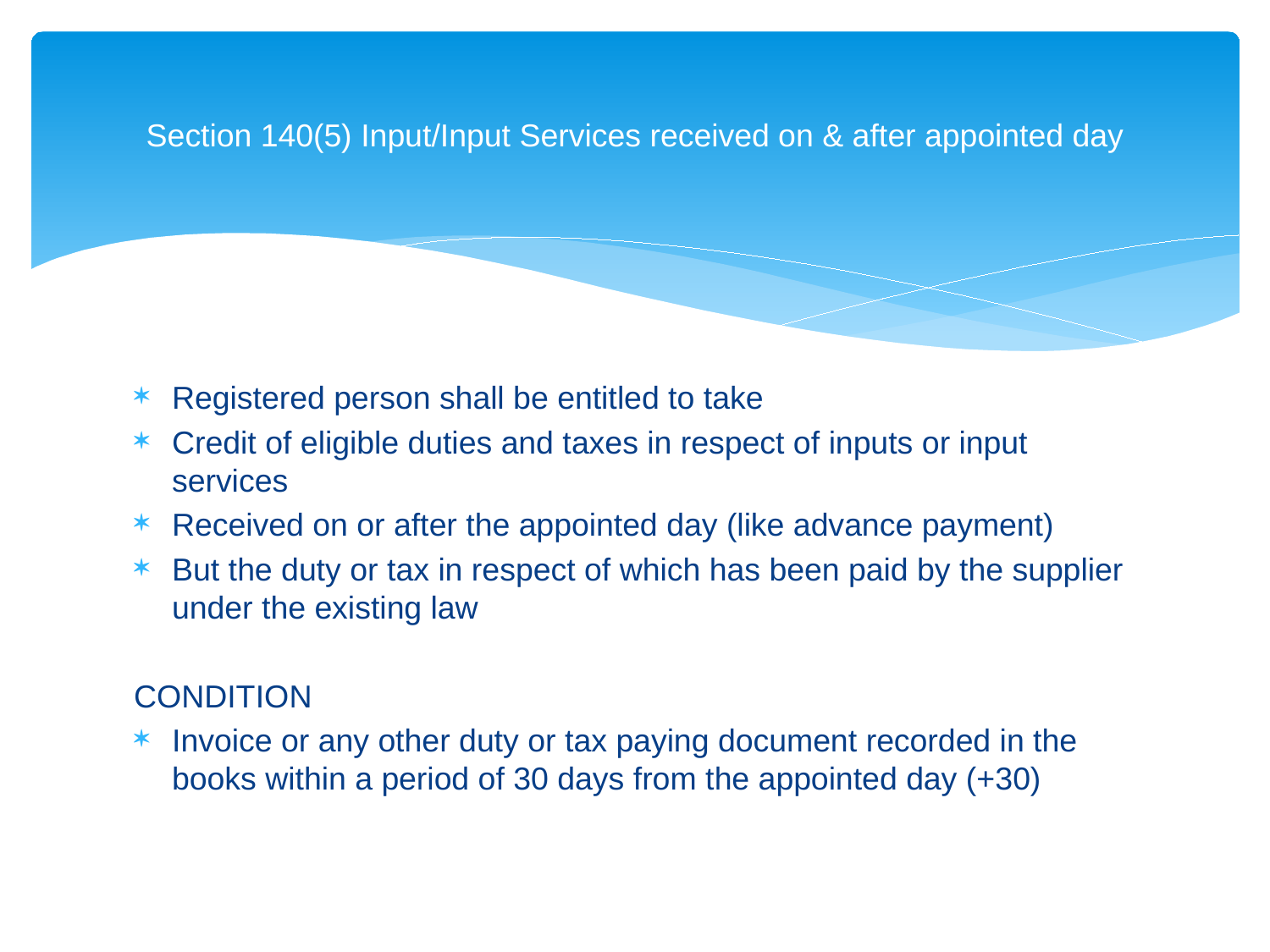

# Section 140(5) Input/Input Services received on & after appointed day
Registered person shall be entitled to take
Credit of eligible duties and taxes in respect of inputs or input services
Received on or after the appointed day (like advance payment)
But the duty or tax in respect of which has been paid by the supplier under the existing law

CONDITION
Invoice or any other duty or tax paying document recorded in the books within a period of 30 days from the appointed day (+30)